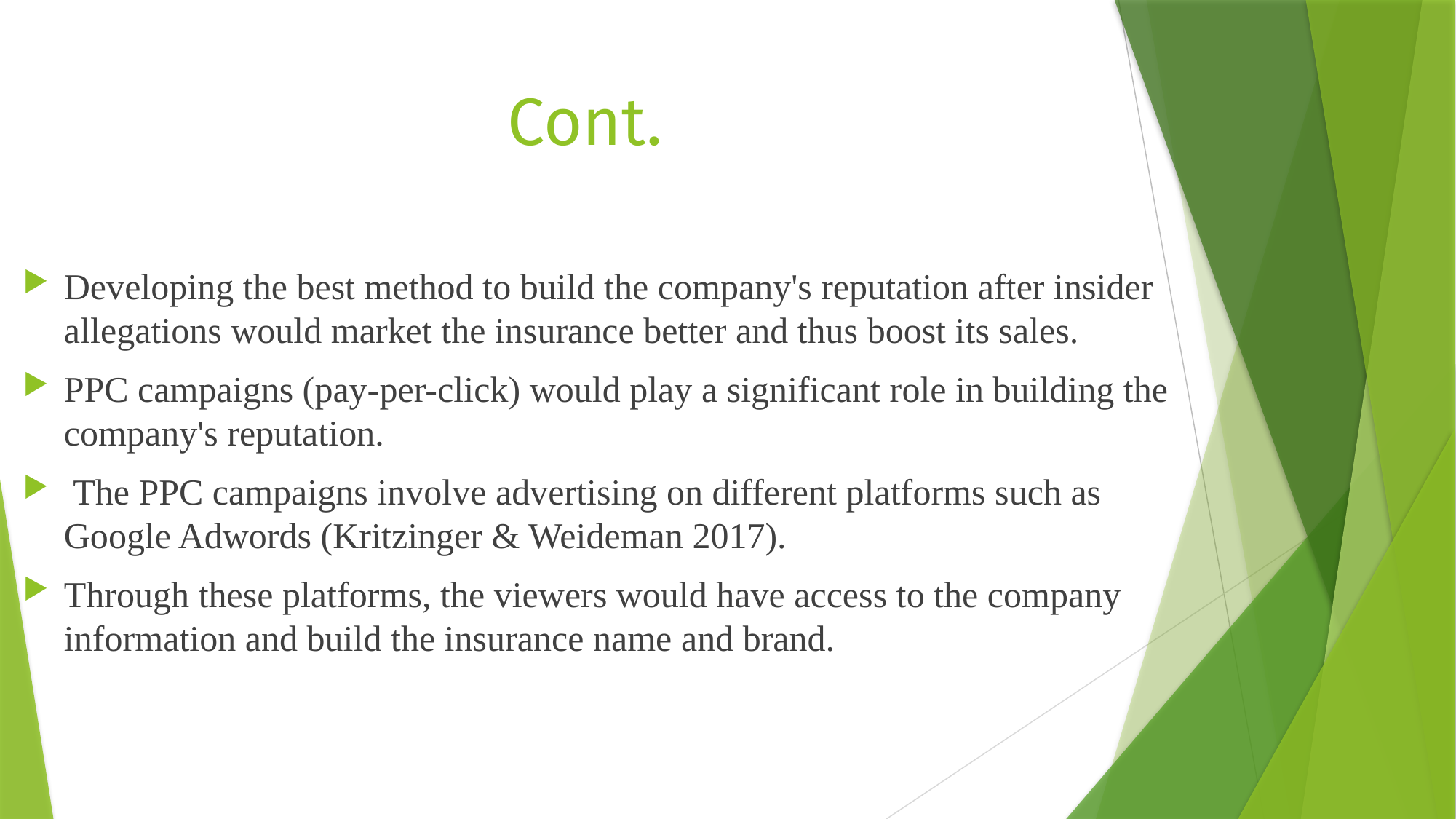

# Cont.
Developing the best method to build the company's reputation after insider allegations would market the insurance better and thus boost its sales.
PPC campaigns (pay-per-click) would play a significant role in building the company's reputation.
 The PPC campaigns involve advertising on different platforms such as Google Adwords (Kritzinger & Weideman 2017).
Through these platforms, the viewers would have access to the company information and build the insurance name and brand.